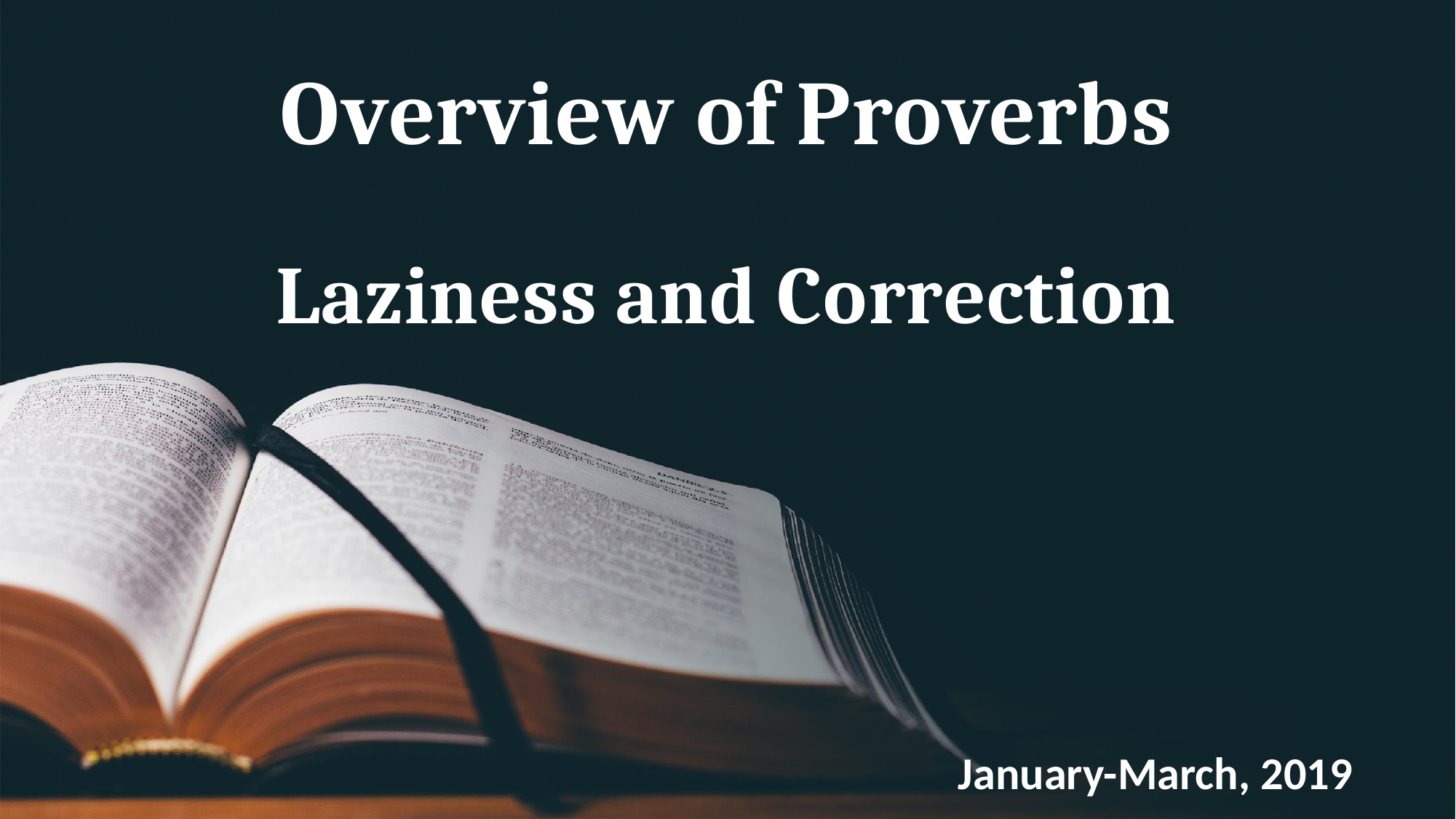

# Overview of Proverbs Laziness and Correction
January-March, 2019